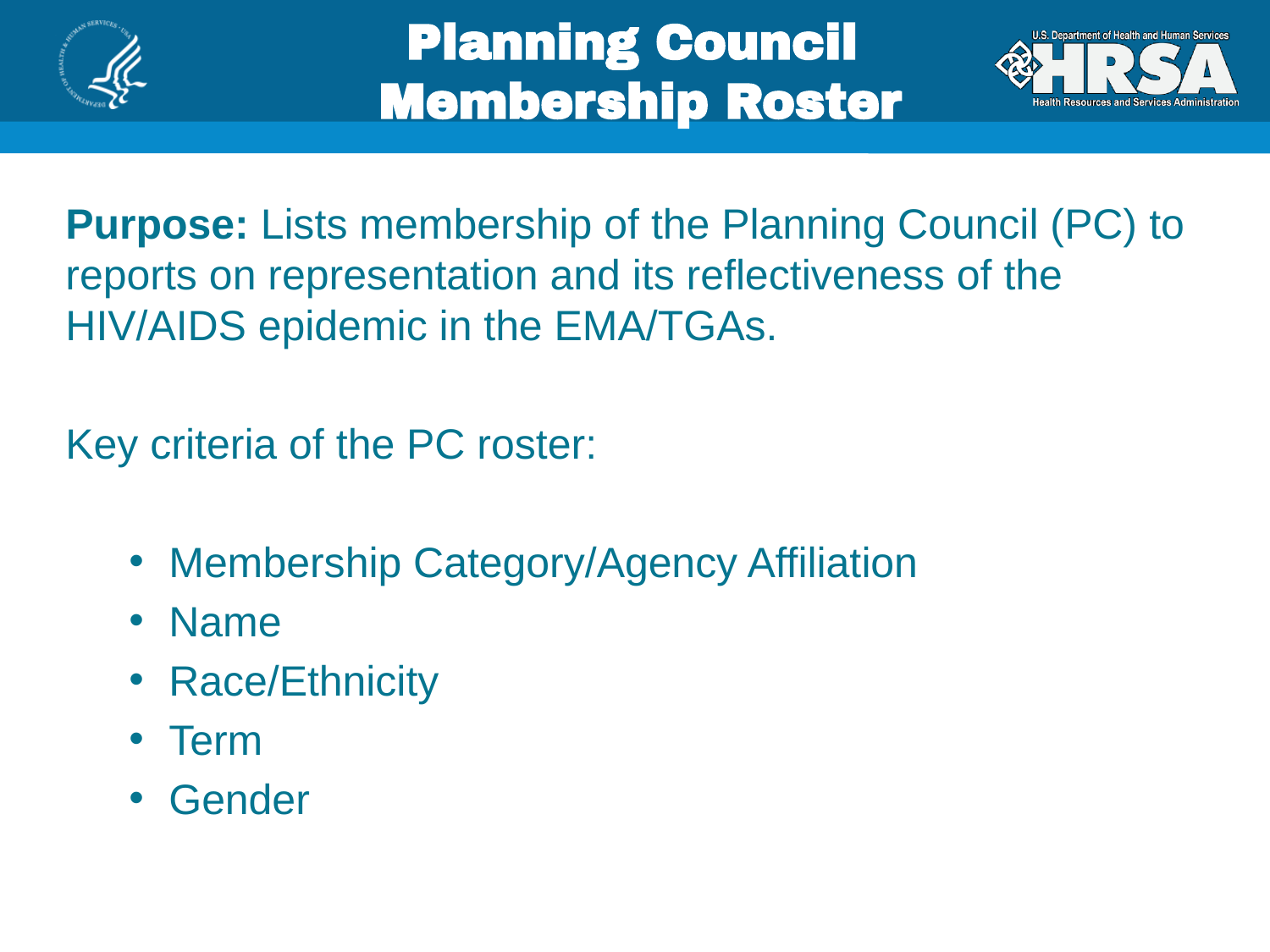

# Planning Council Membership Roster
Purpose: Lists membership of the Planning Council (PC) to reports on representation and its reflectiveness of the HIV/AIDS epidemic in the EMA/TGAs.

Key criteria of the PC roster:

Membership Category/Agency Affiliation
Name
Race/Ethnicity
Term
Gender